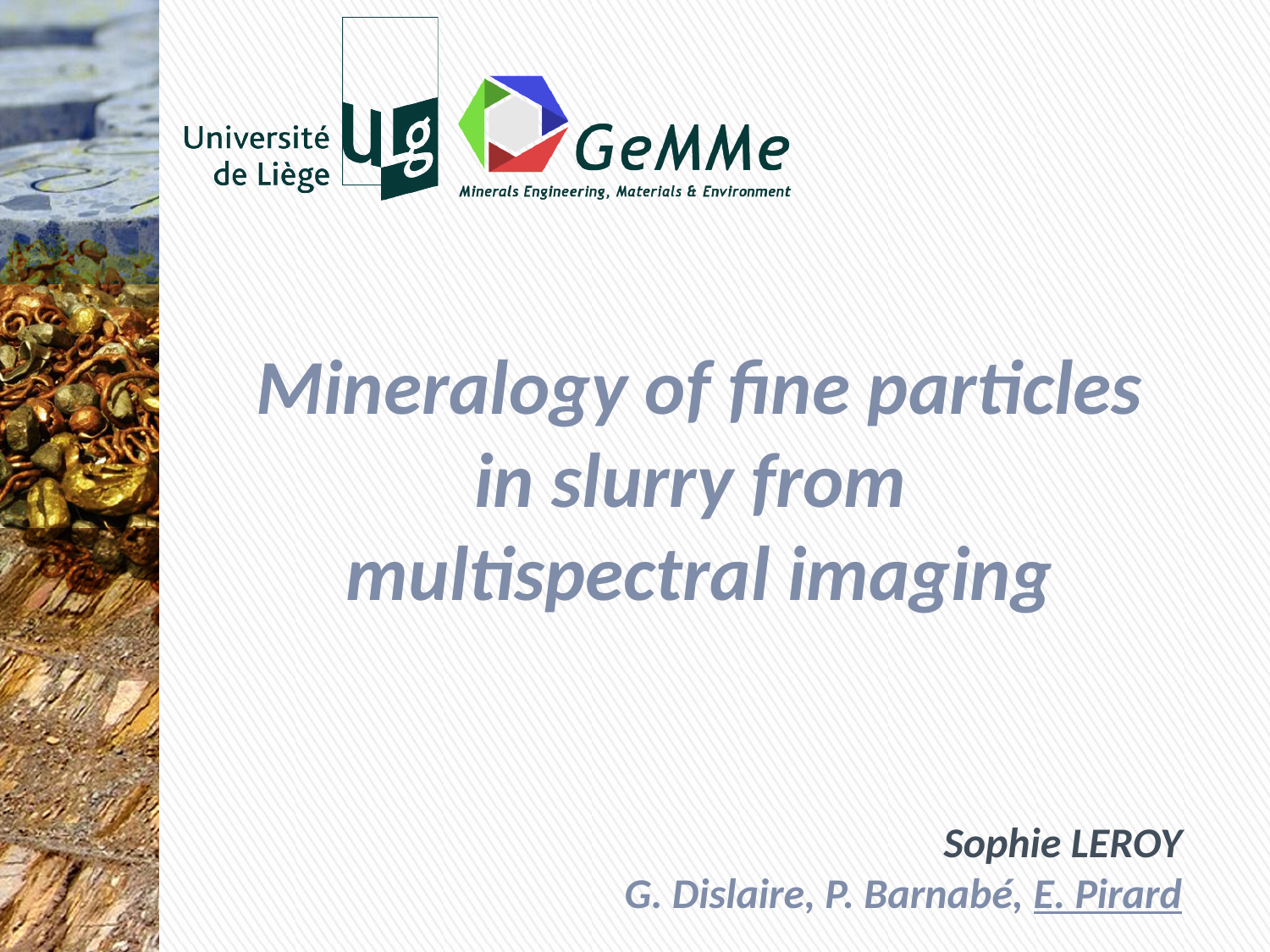

# Mineralogy of fine particles in slurry from multispectral imaging
Sophie LEROY
G. Dislaire, P. Barnabé, E. Pirard